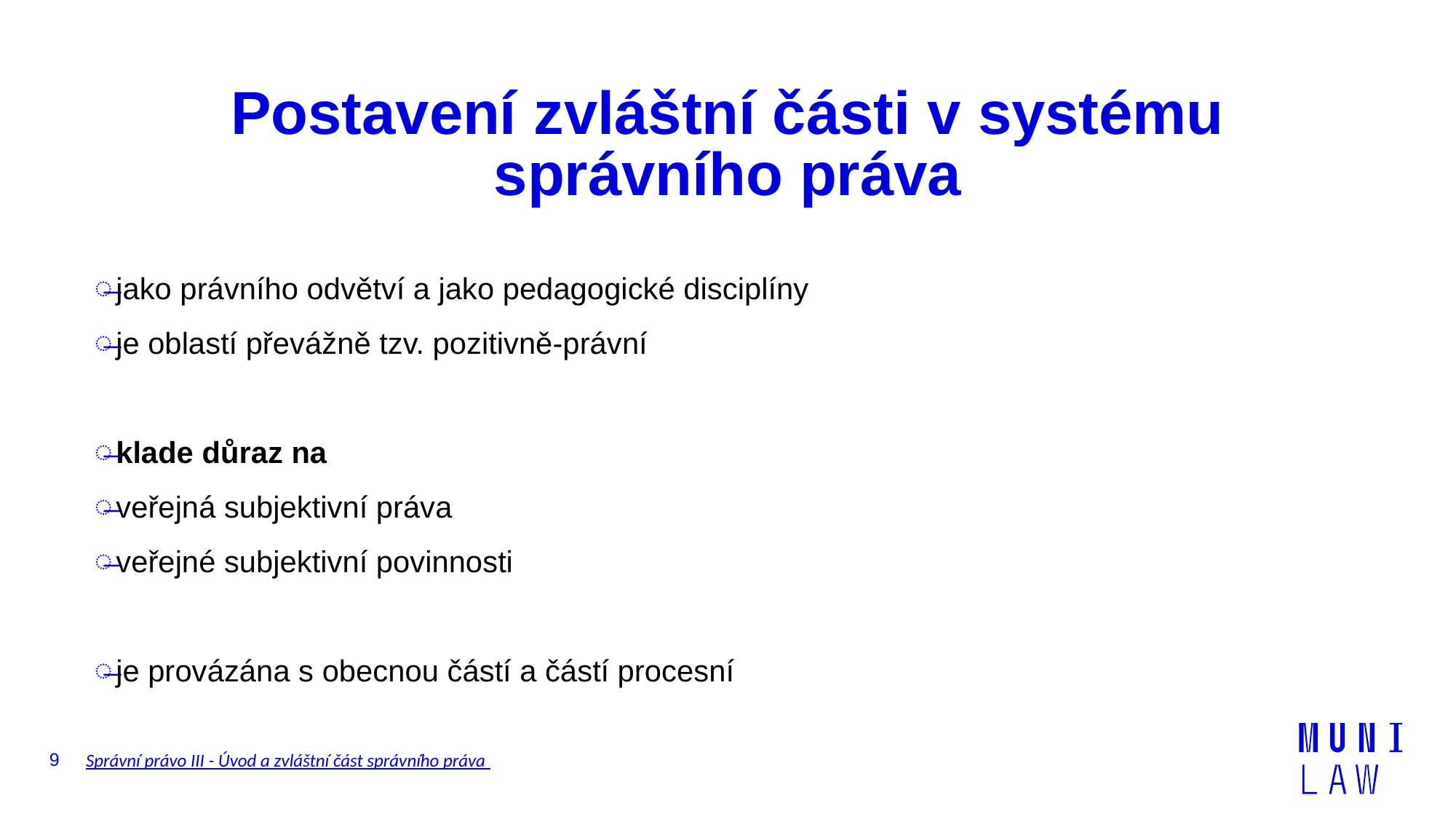

# Postavení zvláštní části v systému správního práva

jako právního odvětví a jako pedagogické disciplíny
je oblastí převážně tzv. pozitivně-právní

klade důraz na
veřejná subjektivní práva
veřejné subjektivní povinnosti

je provázána s obecnou částí a částí procesní

9
Správní právo III - Úvod a zvláštní část správního práva